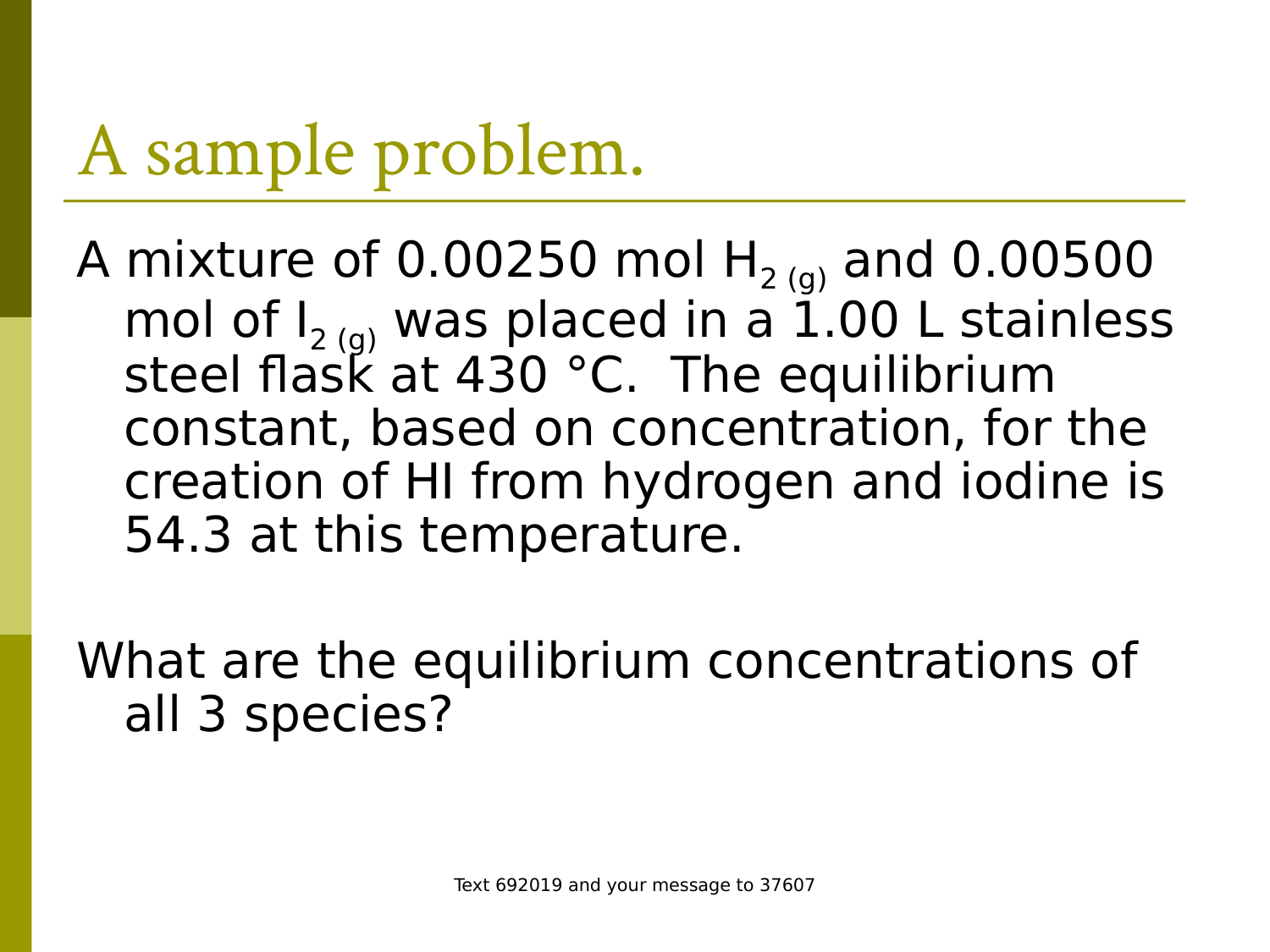

# A sample problem.
A mixture of 0.00250 mol H2 (g) and 0.00500 mol of I2 (g) was placed in a 1.00 L stainless steel flask at 430 °C.  The equilibrium constant, based on concentration, for the creation of HI from hydrogen and iodine is 54.3 at this temperature.

What are the equilibrium concentrations of all 3 species?
Text 692019 and your message to 37607